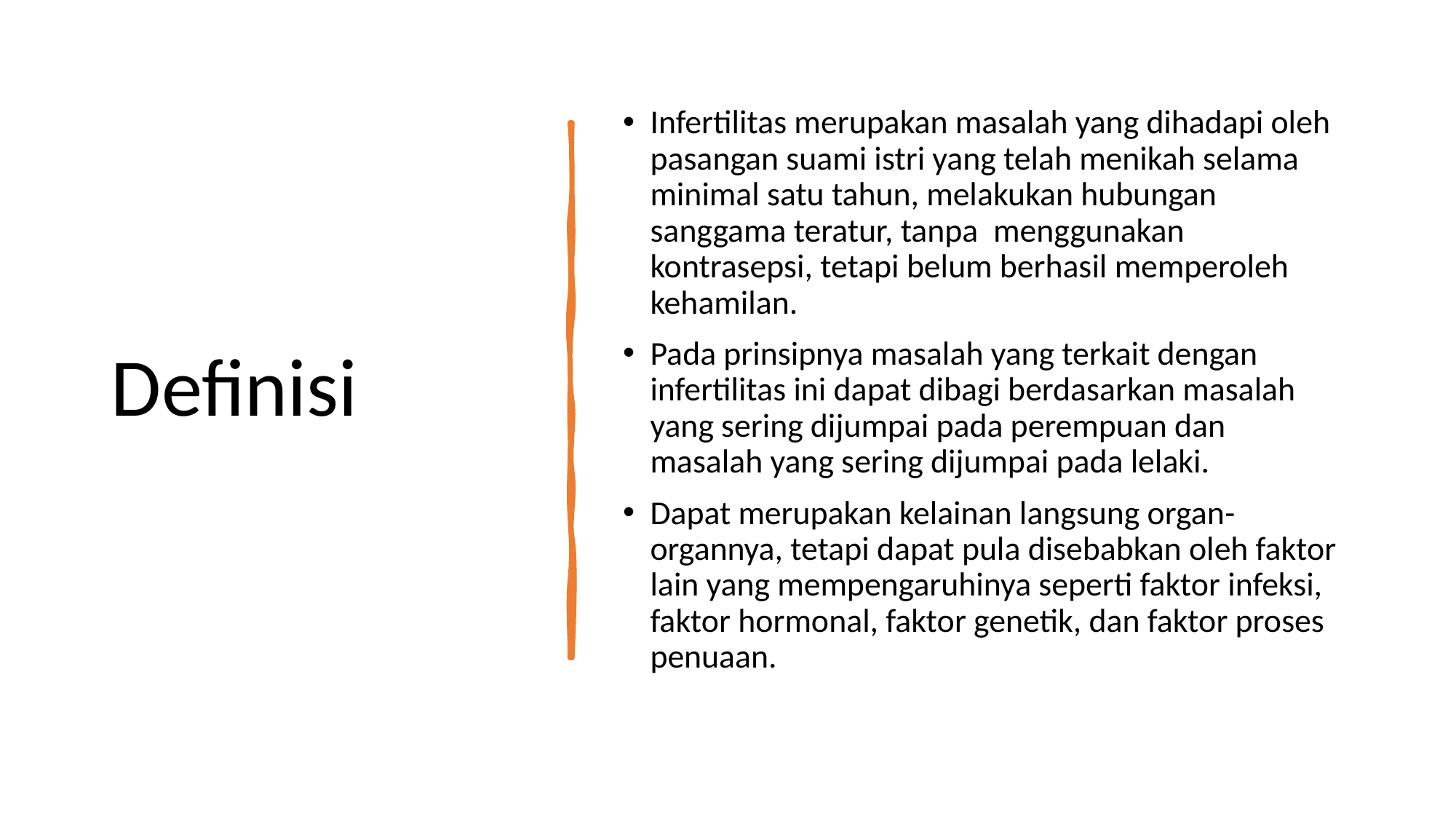

# Definisi
Infertilitas merupakan masalah yang dihadapi oleh pasangan suami istri yang telah menikah selama minimal satu tahun, melakukan hubungan sanggama teratur, tanpa  menggunakan kontrasepsi, tetapi belum berhasil memperoleh kehamilan.
Pada prinsipnya masalah yang terkait dengan infertilitas ini dapat dibagi berdasarkan masalah yang sering dijumpai pada perempuan dan masalah yang sering dijumpai pada lelaki.
Dapat merupakan kelainan langsung organ-organnya, tetapi dapat pula disebabkan oleh faktor lain yang mempengaruhinya seperti faktor infeksi, faktor hormonal, faktor genetik, dan faktor proses penuaan.